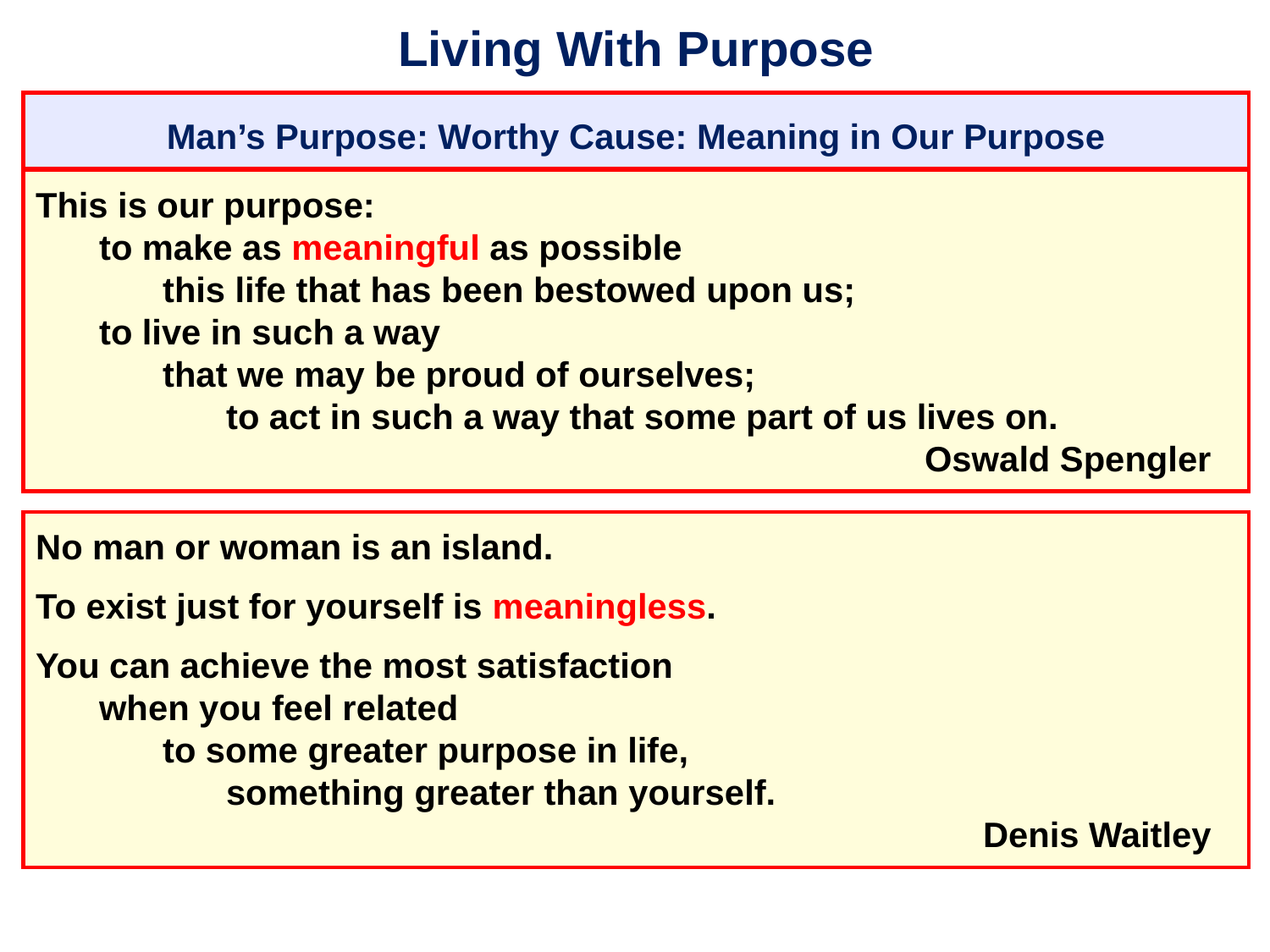

# Living With Purpose
Man’s Purpose: Worthy Cause: Meaning in Our Purpose
This is our purpose:
	to make as meaningful as possible
		this life that has been bestowed upon us;
	to live in such a way
		that we may be proud of ourselves;
			to act in such a way that some part of us lives on.
										Oswald Spengler
No man or woman is an island.

To exist just for yourself is meaningless.

You can achieve the most satisfaction
	when you feel related
		to some greater purpose in life,
			something greater than yourself.
										      Denis Waitley